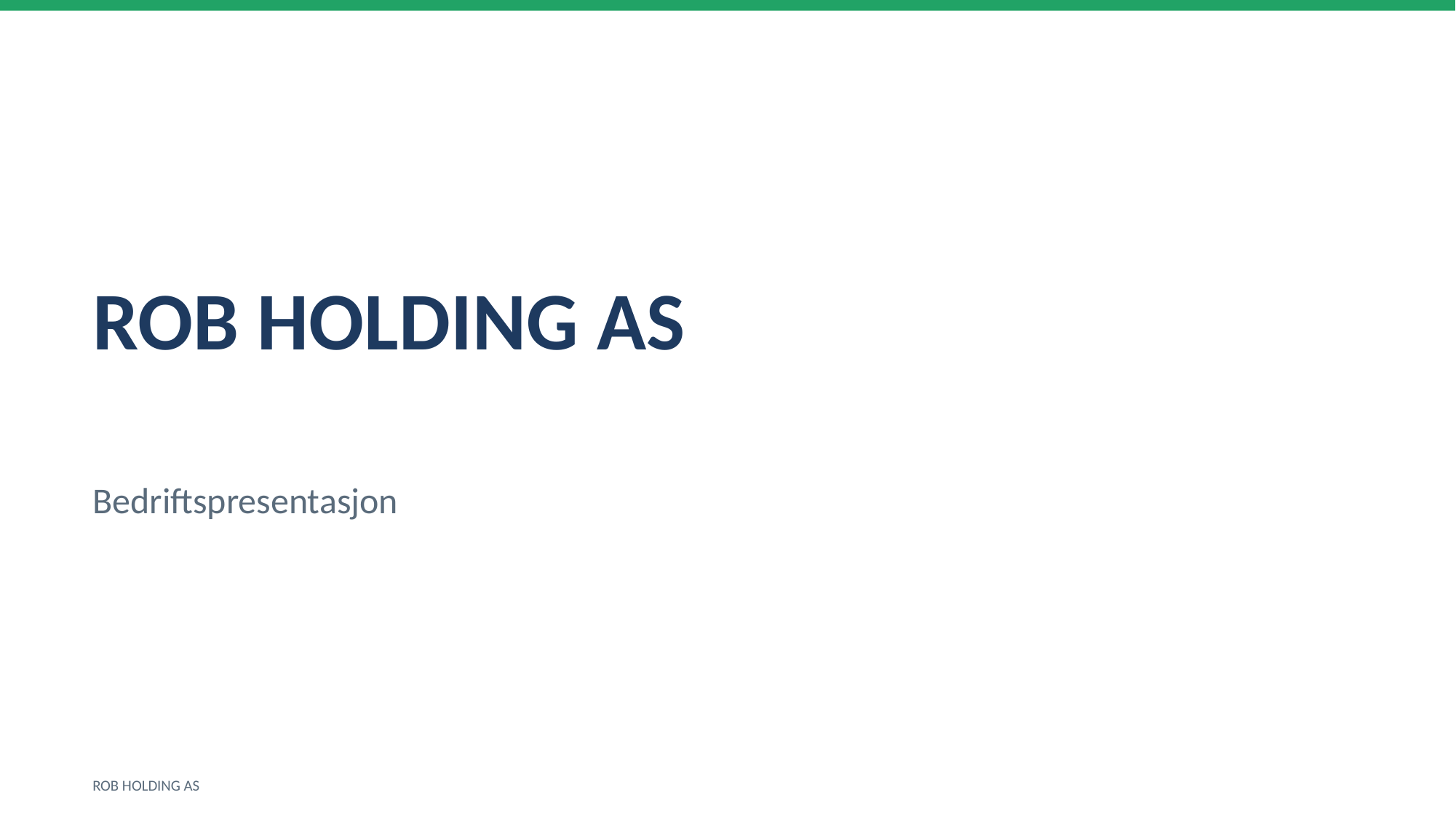

ROB HOLDING AS
Bedriftspresentasjon
ROB HOLDING AS